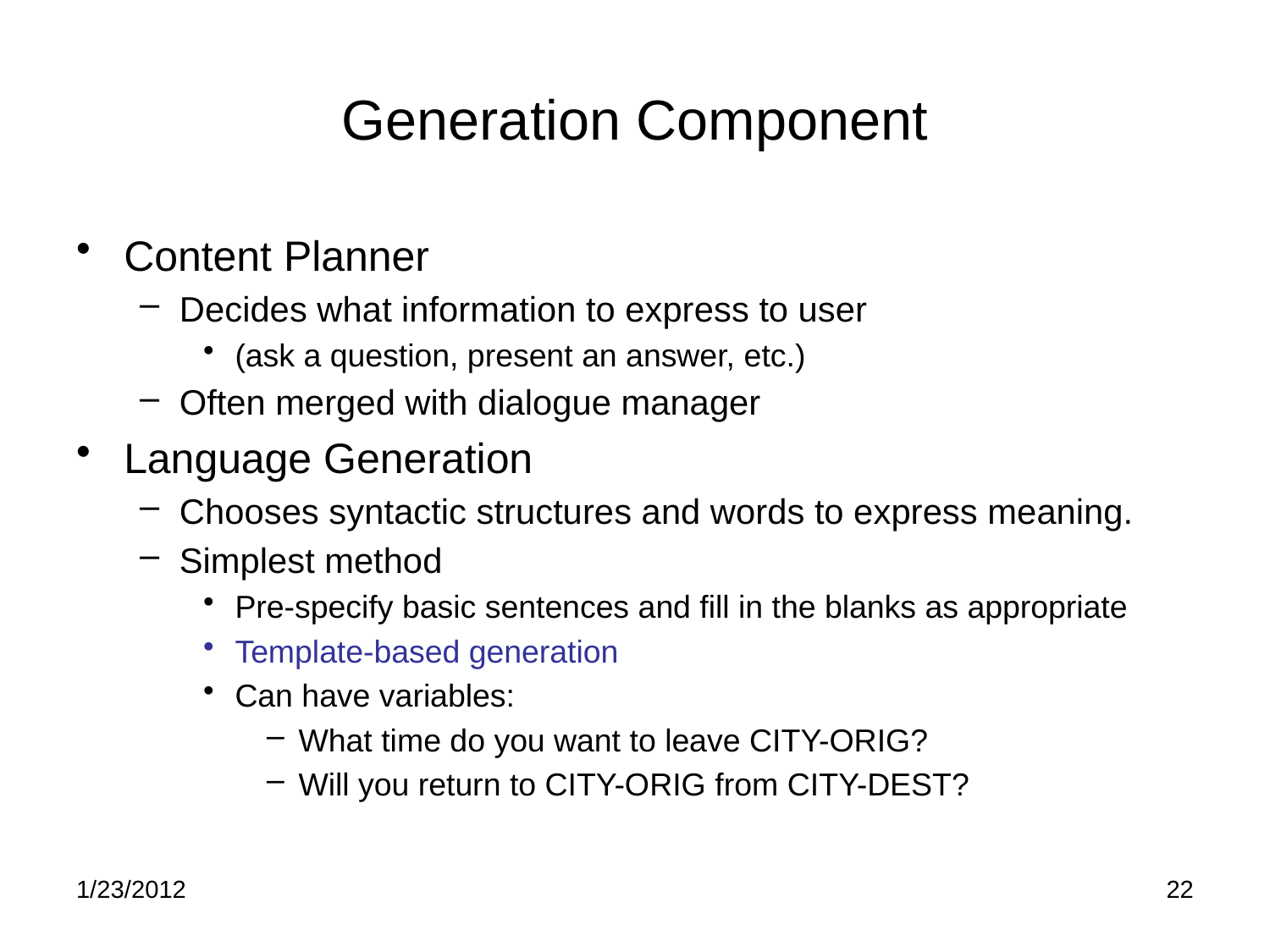

# Generation Component
Content Planner
Decides what information to express to user
(ask a question, present an answer, etc.)
Often merged with dialogue manager
Language Generation
Chooses syntactic structures and words to express meaning.
Simplest method
Pre-specify basic sentences and fill in the blanks as appropriate
Template-based generation
Can have variables:
What time do you want to leave CITY-ORIG?
Will you return to CITY-ORIG from CITY-DEST?
1/23/2012
22